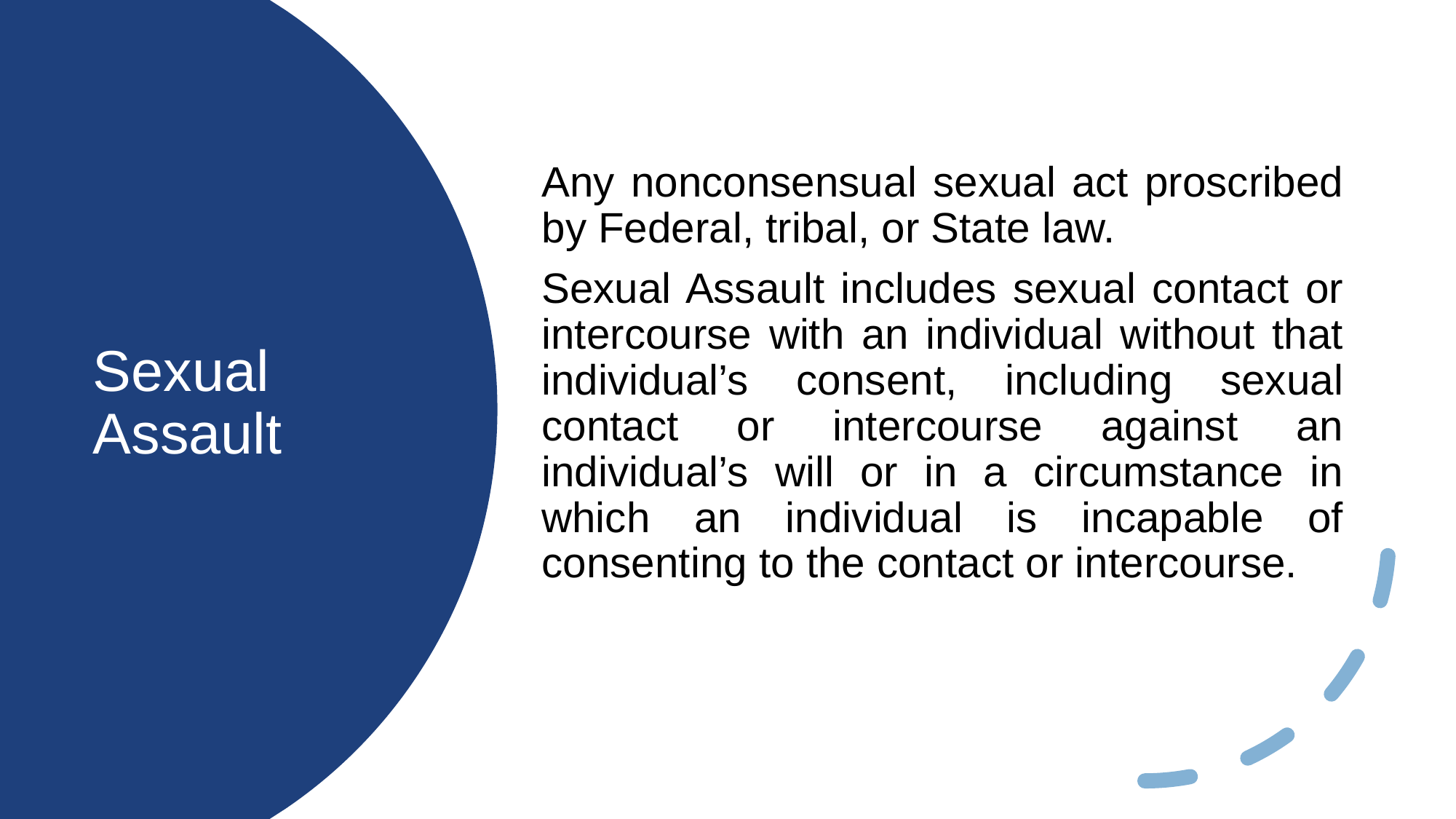

Any nonconsensual sexual act proscribed by Federal, tribal, or State law.
Sexual Assault includes sexual contact or intercourse with an individual without that individual’s consent, including sexual contact or intercourse against an individual’s will or in a circumstance in which an individual is incapable of consenting to the contact or intercourse.

# Sexual Assault